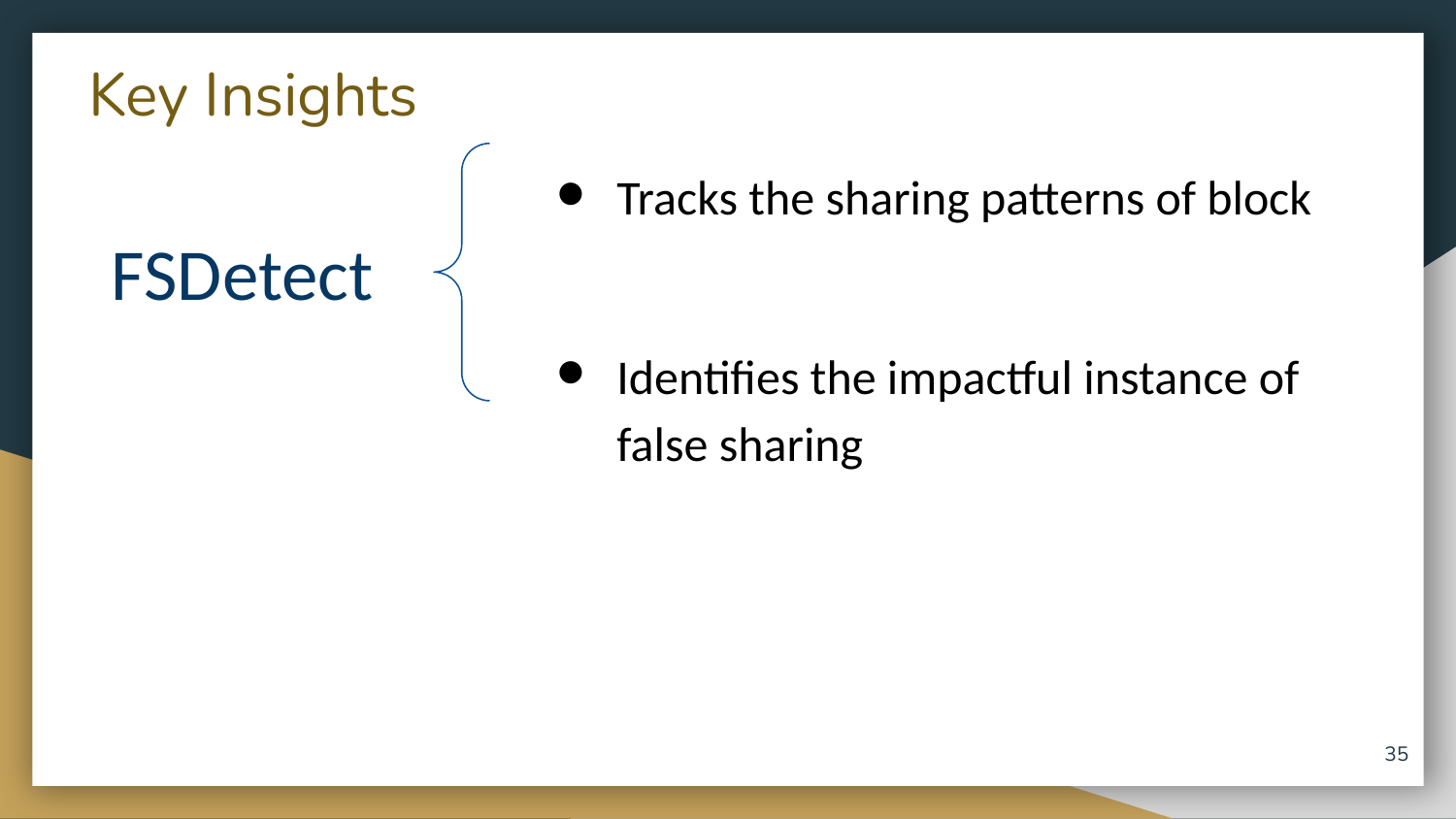

# Key Insights

Tracks the sharing patterns of block
EFFICIENT
FSDetect
Identifies the impactful instance of false sharing
35